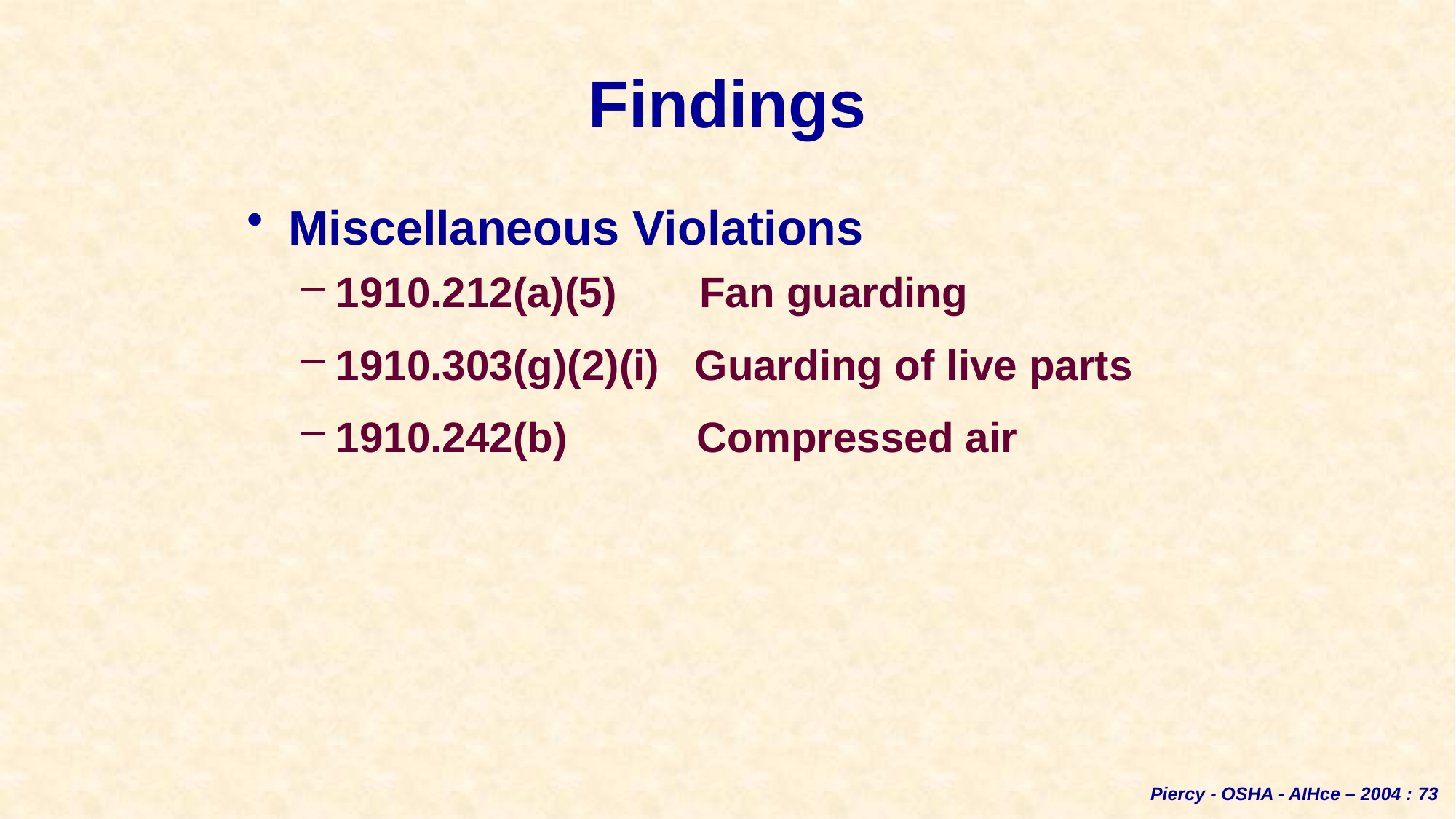

# Findings
Miscellaneous Violations
1910.212(a)(5)       Fan guarding
1910.303(g)(2)(i)   Guarding of live parts
1910.242(b)           Compressed air
Piercy - OSHA - AIHce – 2004 : 73